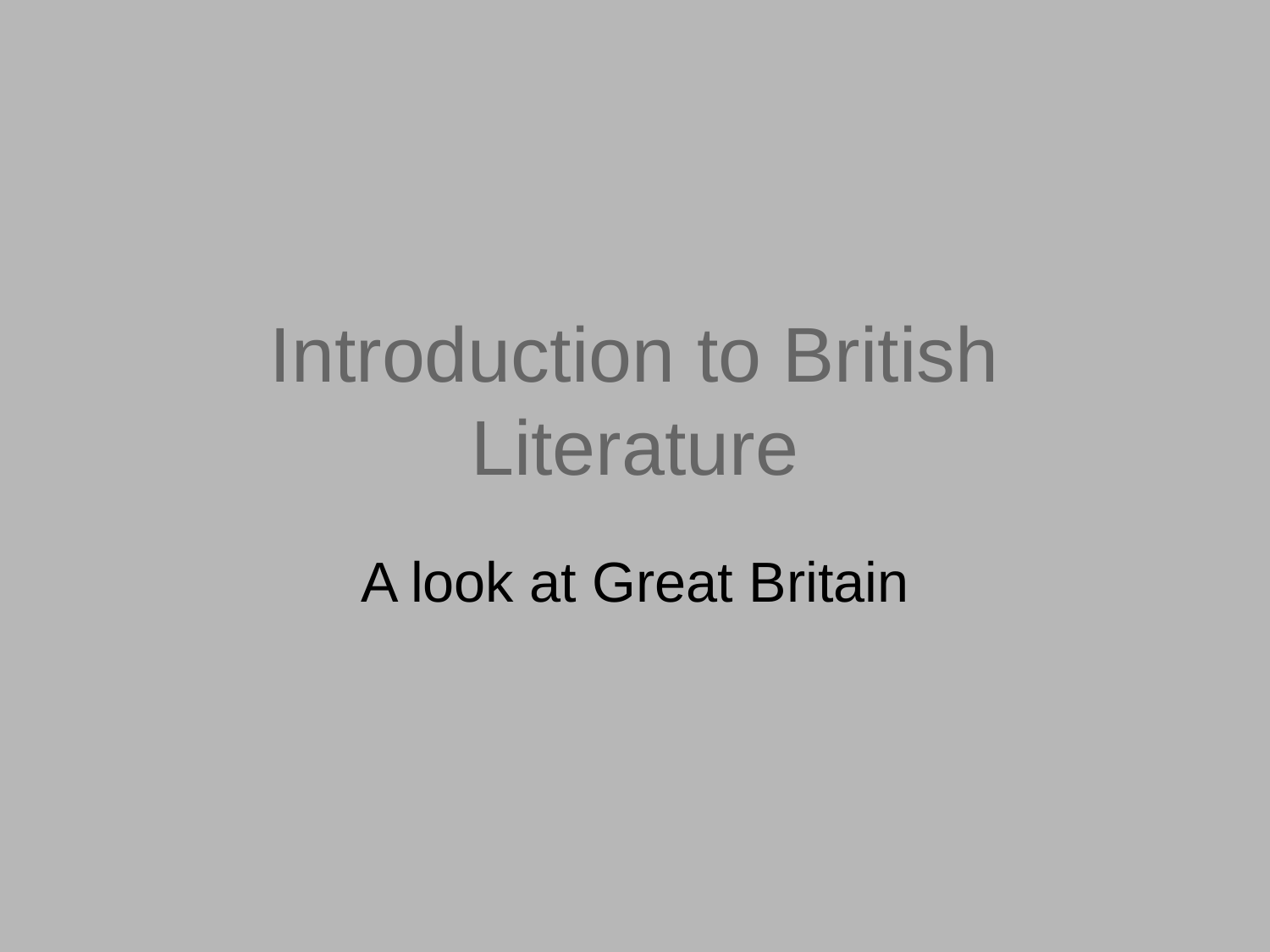

# Introduction to British Literature
A look at Great Britain